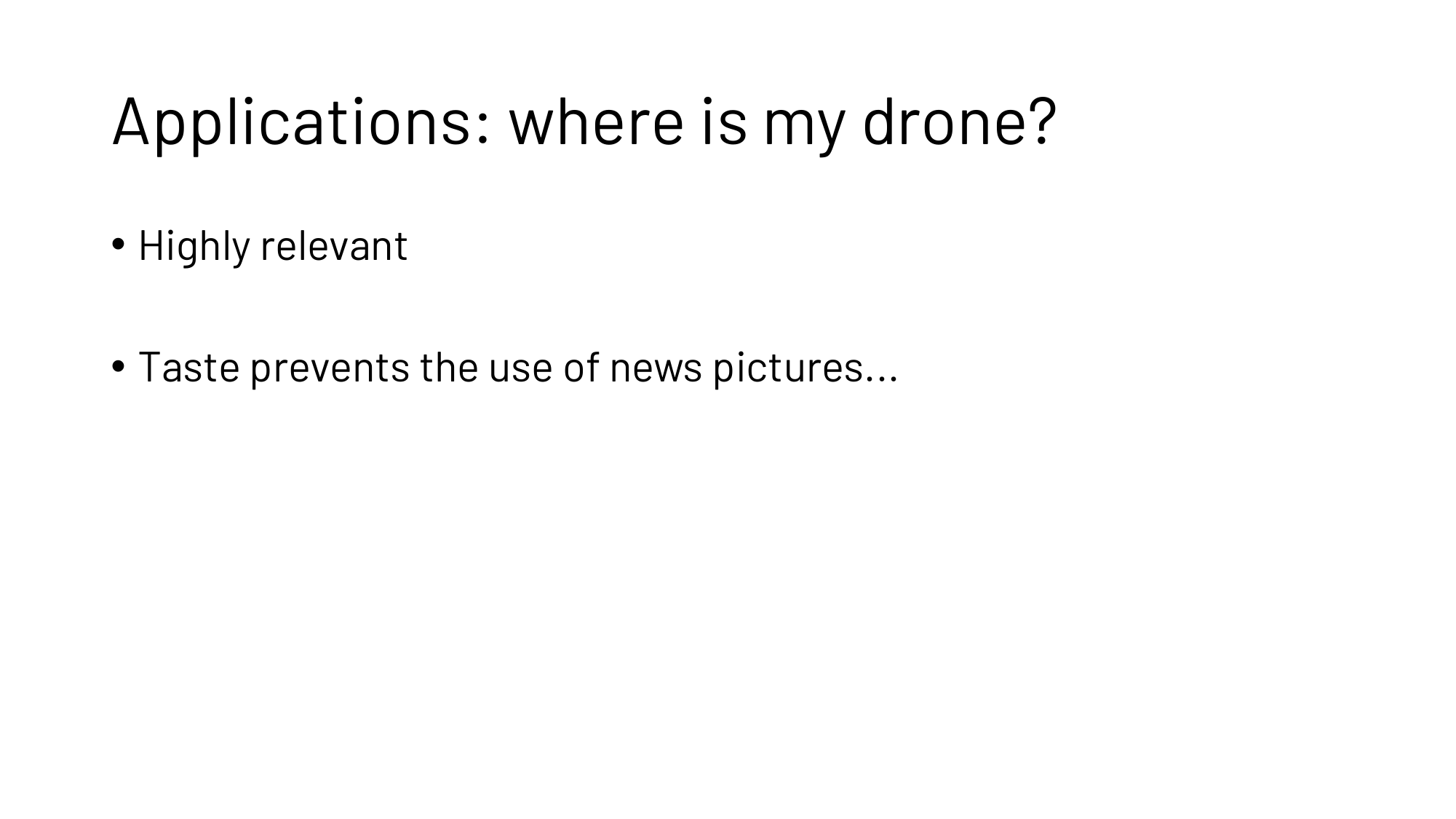

# Applications: where is my drone?
Highly relevant

Taste prevents the use of news pictures...